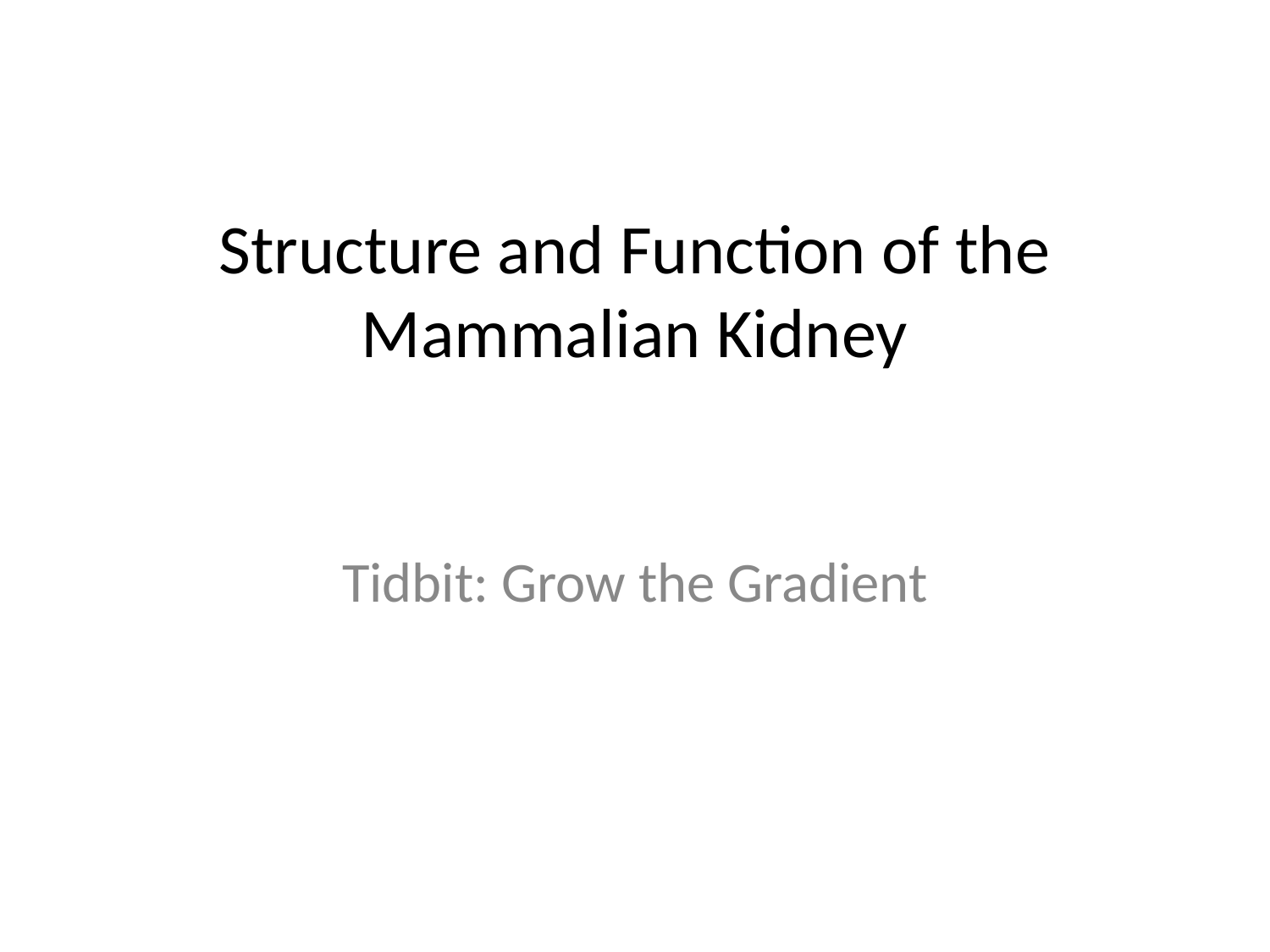

# Structure and Function of the Mammalian Kidney
Tidbit: Grow the Gradient